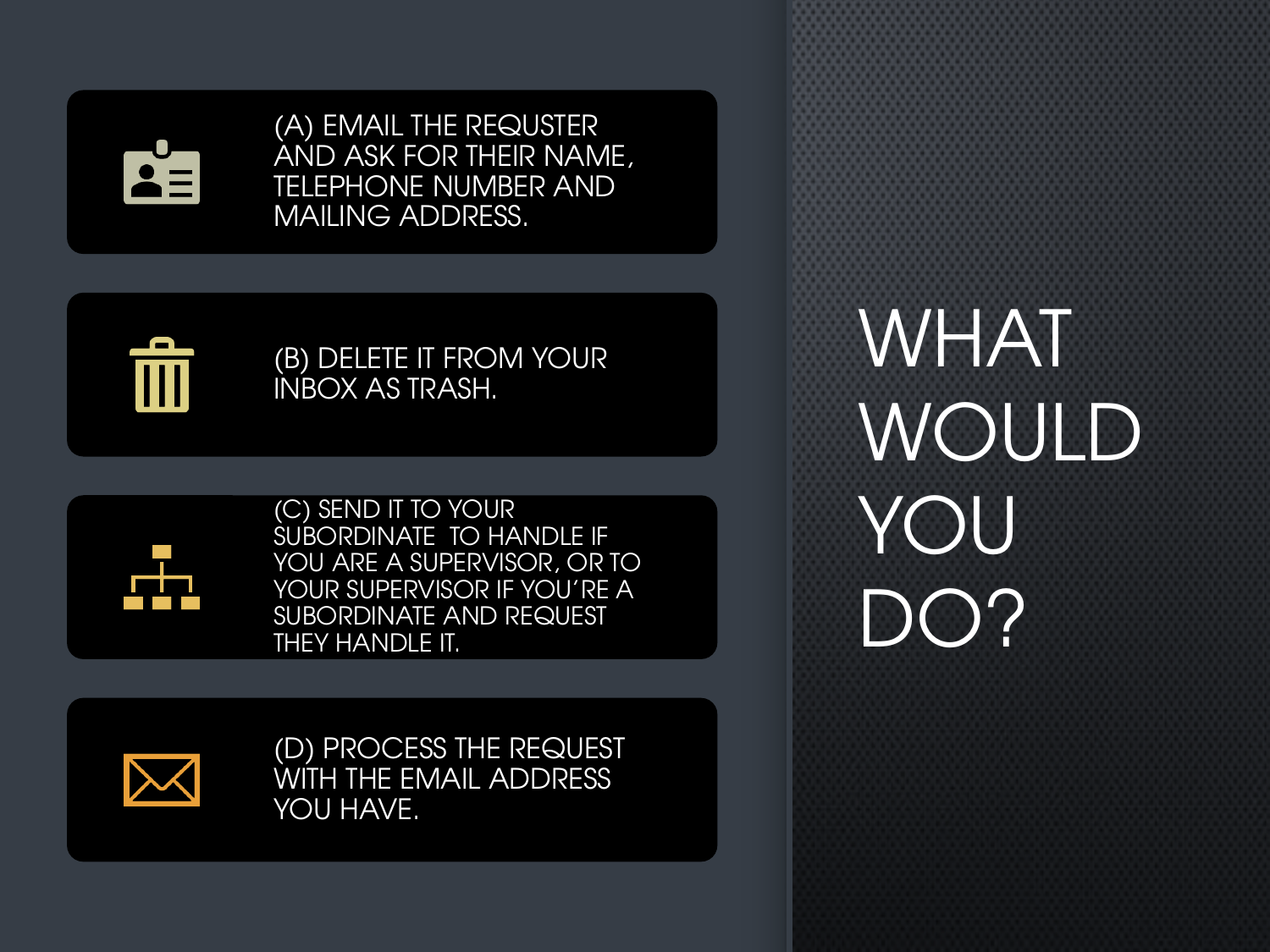

# WHAT WOULD YOU DO?
(A) EMAIL THE REQUSTER AND ASK FOR THEIR NAME, TELEPHONE NUMBER AND MAILING ADDRESS.
(B) DELETE IT FROM YOUR INBOX AS TRASH.
(C) SEND IT TO YOUR SUBORDINATE  TO HANDLE IF YOU ARE A SUPERVISOR, OR TO YOUR SUPERVISOR IF YOU’RE A SUBORDINATE AND REQUEST THEY HANDLE IT.
(D) PROCESS THE REQUEST WITH THE EMAIL ADDRESS YOU HAVE.